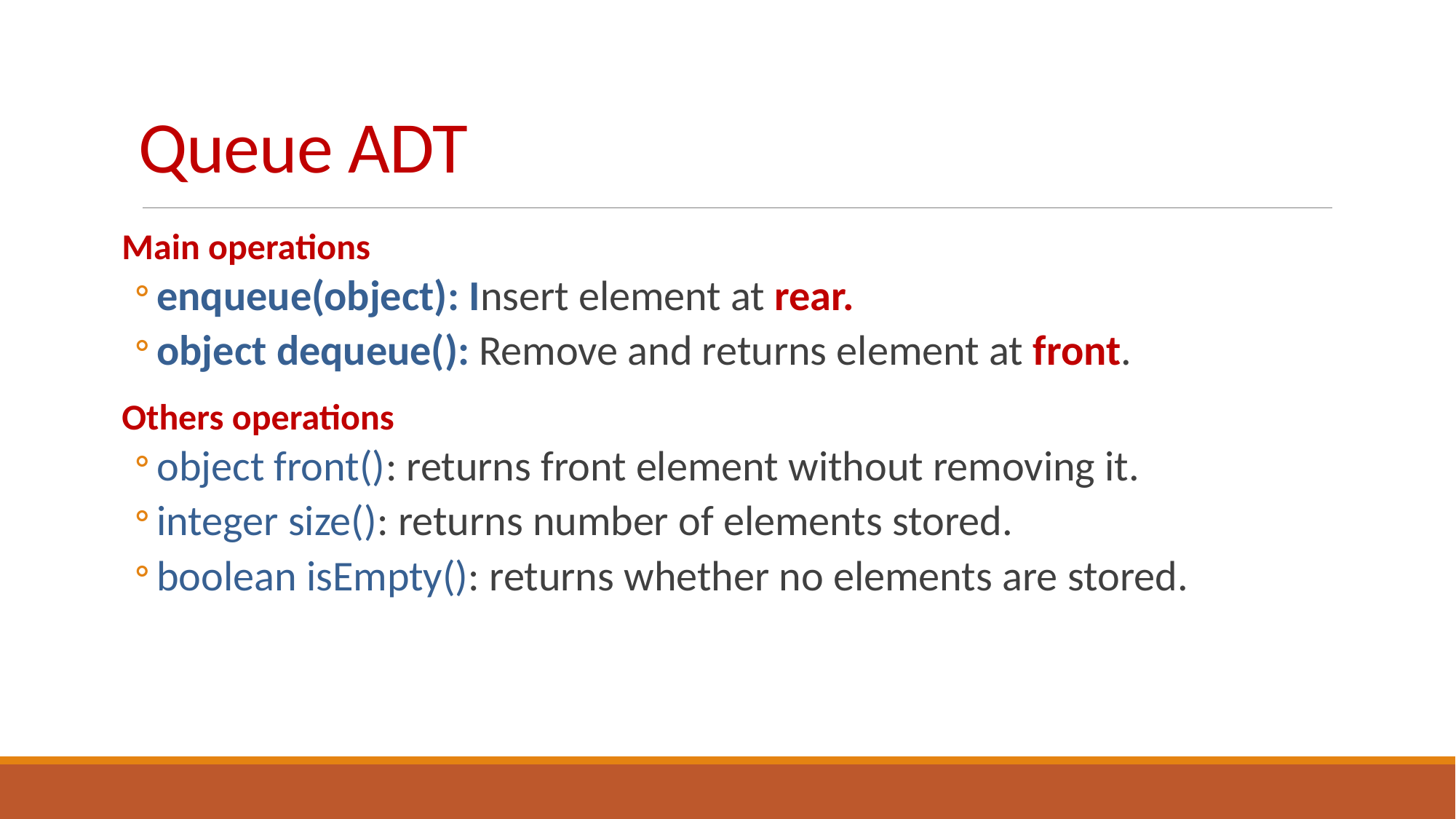

# Queue ADT
Main operations
enqueue(object): Insert element at rear.
object dequeue(): Remove and returns element at front.
Others operations
object front(): returns front element without removing it.
integer size(): returns number of elements stored.
boolean isEmpty(): returns whether no elements are stored.